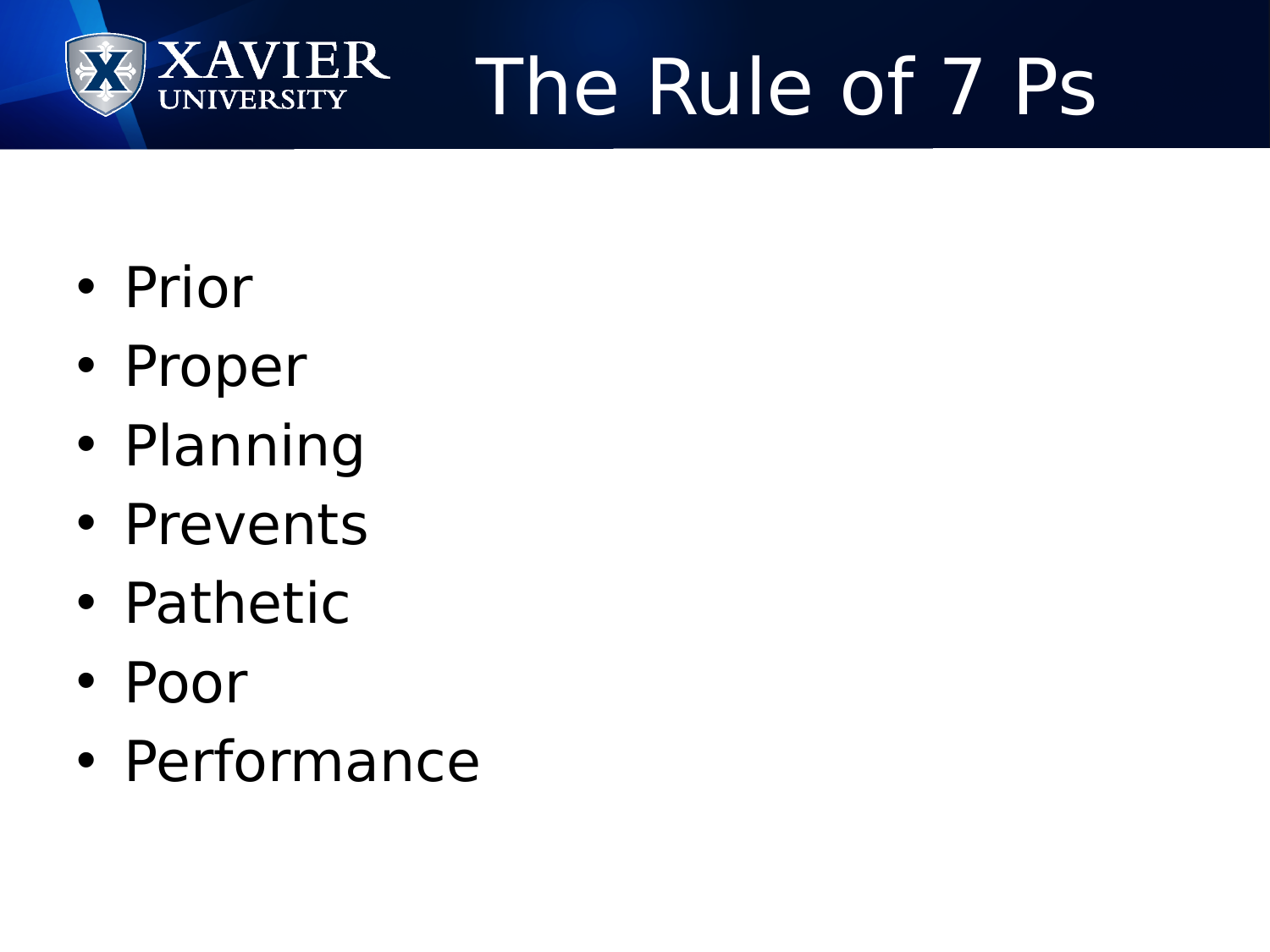

# The Rule of 7 Ps
Prior
Proper
Planning
Prevents
Pathetic
Poor
Performance